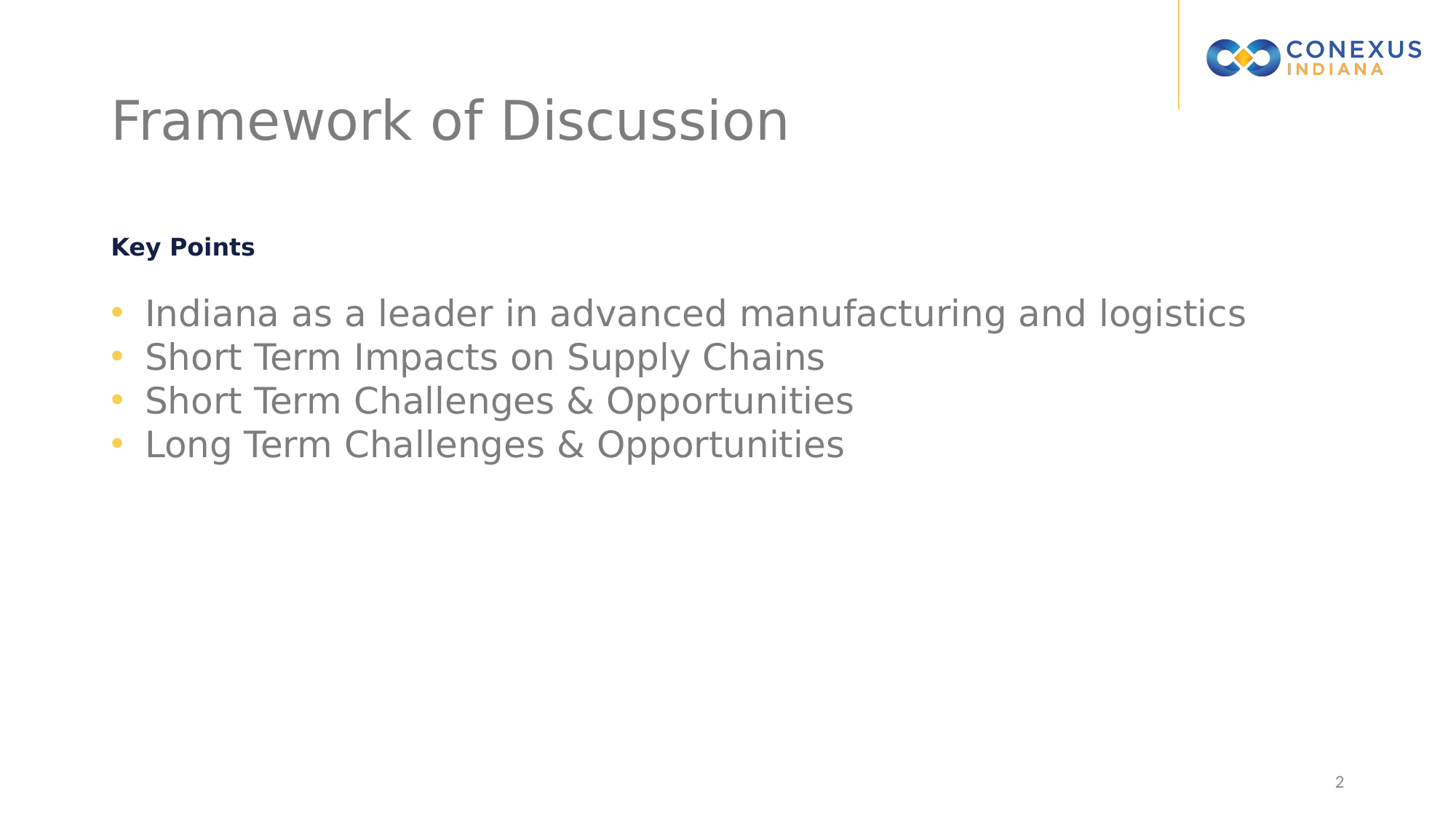

# Framework of Discussion
Key Points

Indiana as a leader in advanced manufacturing and logistics
Short Term Impacts on Supply Chains
Short Term Challenges & Opportunities
Long Term Challenges & Opportunities

2